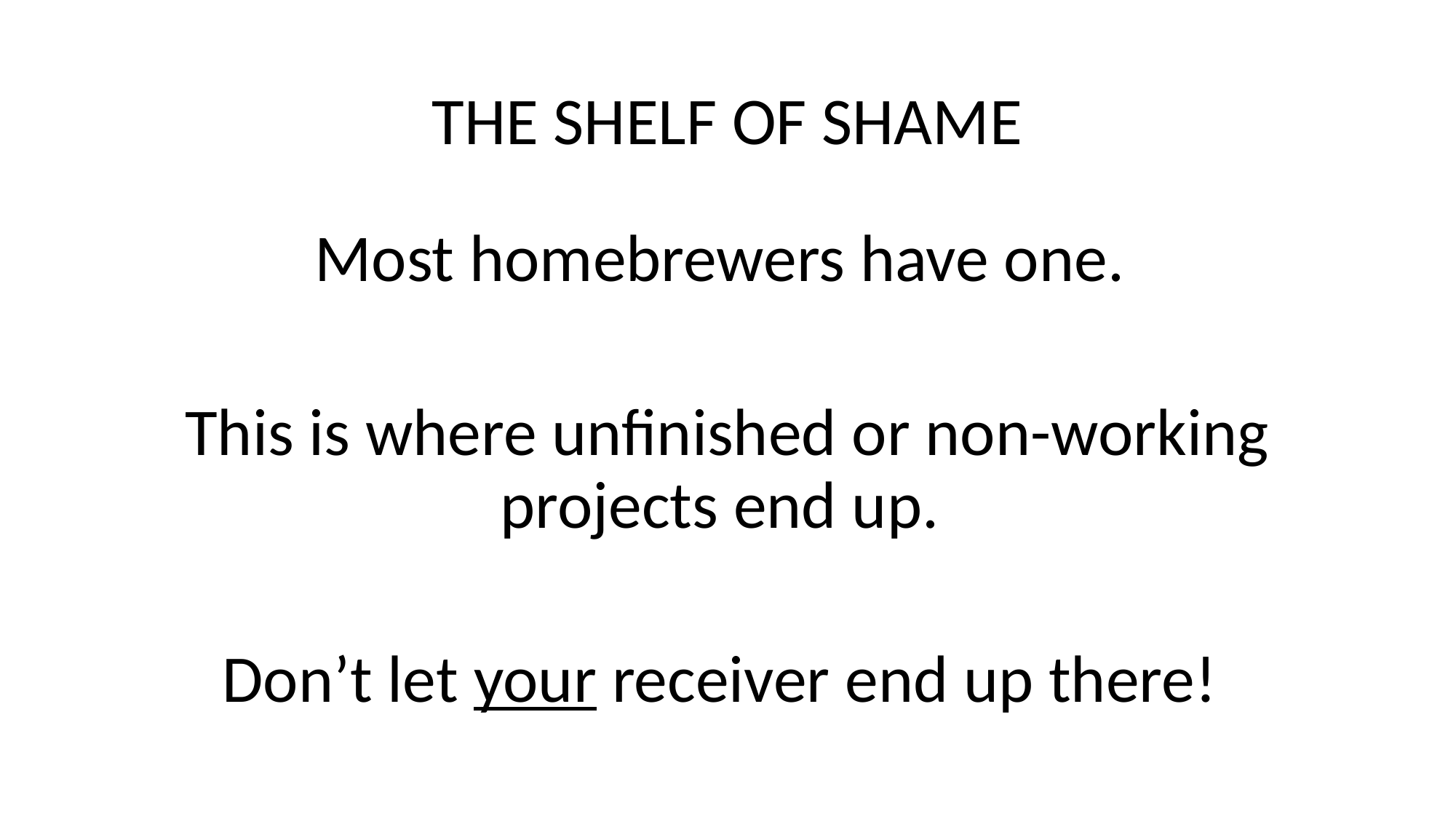

# THE SHELF OF SHAME
Most homebrewers have one.

This is where unfinished or non-working projects end up.

Don’t let your receiver end up there!